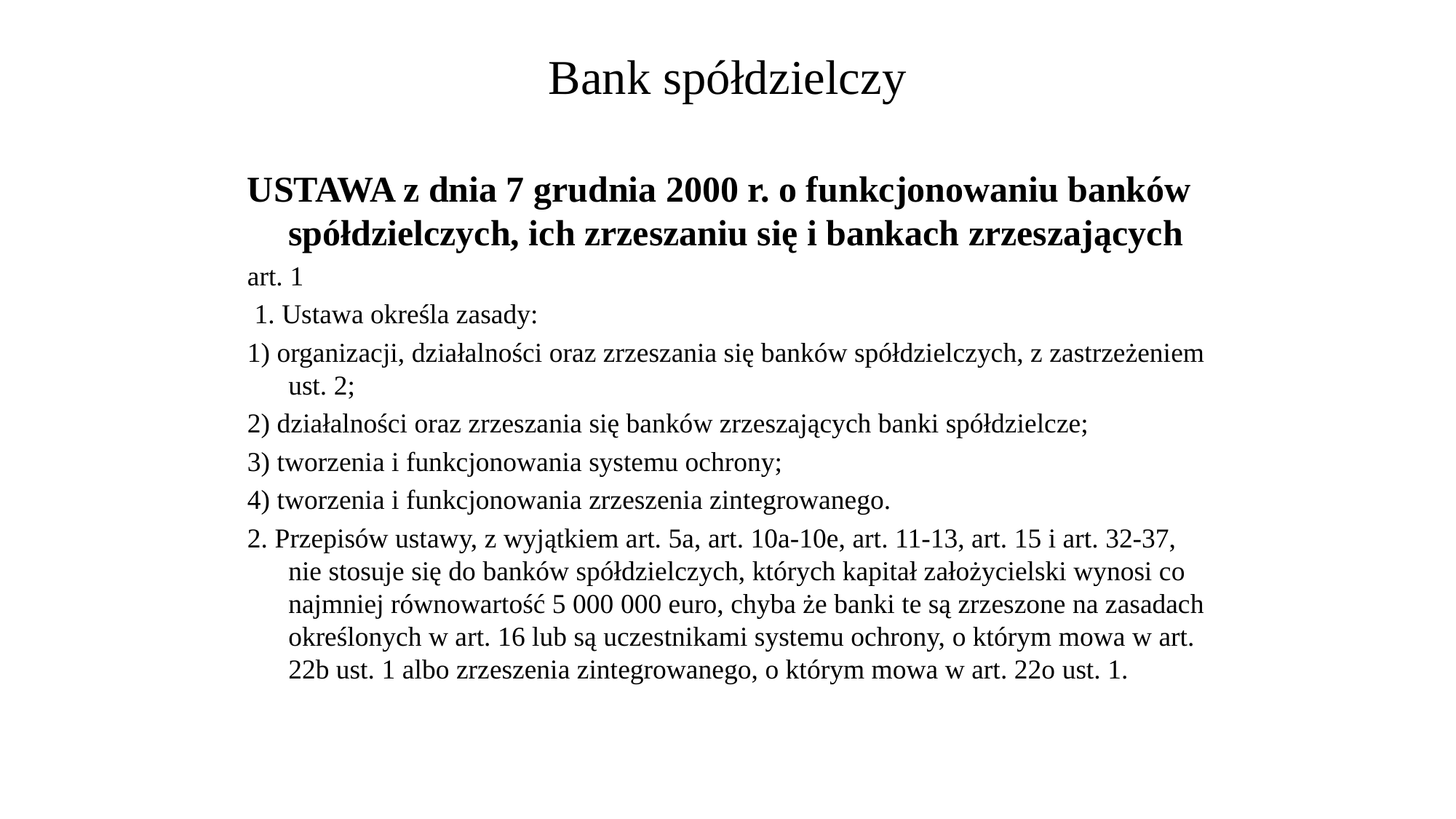

# Bank spółdzielczy
USTAWA z dnia 7 grudnia 2000 r. o funkcjonowaniu banków spółdzielczych, ich zrzeszaniu się i bankach zrzeszających
art. 1
 1. Ustawa określa zasady:
1) organizacji, działalności oraz zrzeszania się banków spółdzielczych, z zastrzeżeniem ust. 2;
2) działalności oraz zrzeszania się banków zrzeszających banki spółdzielcze;
3) tworzenia i funkcjonowania systemu ochrony;
4) tworzenia i funkcjonowania zrzeszenia zintegrowanego.
2. Przepisów ustawy, z wyjątkiem art. 5a, art. 10a-10e, art. 11-13, art. 15 i art. 32-37, nie stosuje się do banków spółdzielczych, których kapitał założycielski wynosi co najmniej równowartość 5 000 000 euro, chyba że banki te są zrzeszone na zasadach określonych w art. 16 lub są uczestnikami systemu ochrony, o którym mowa w art. 22b ust. 1 albo zrzeszenia zintegrowanego, o którym mowa w art. 22o ust. 1.